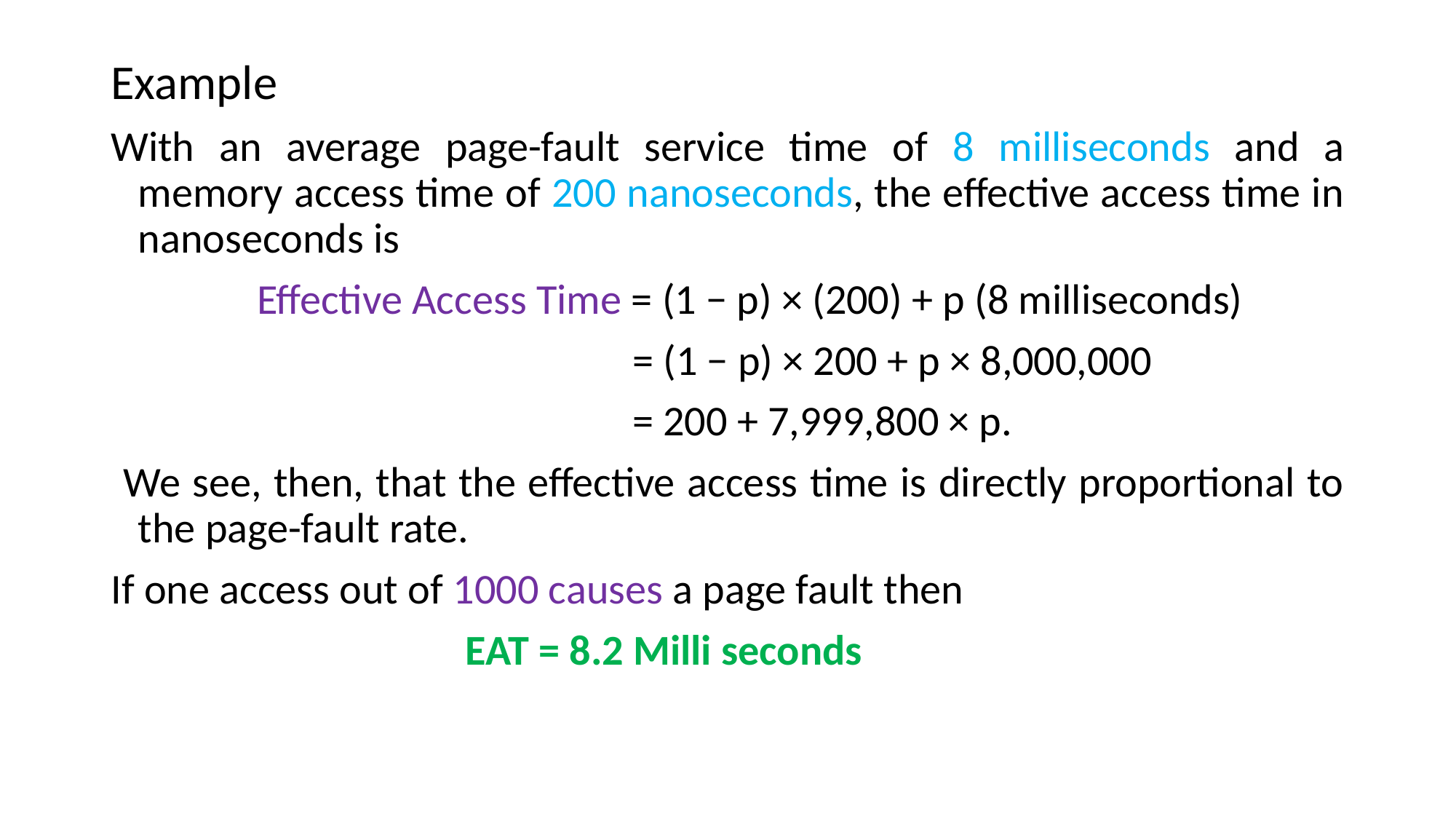

# Example
With an average page-fault service time of 8 milliseconds and a memory access time of 200 nanoseconds, the effective access time in nanoseconds is
		 Effective Access Time = (1 − p) × (200) + p (8 milliseconds)
					      = (1 − p) × 200 + p × 8,000,000
					      = 200 + 7,999,800 × p.
 We see, then, that the effective access time is directly proportional to the page-fault rate.
If one access out of 1000 causes a page fault then
				EAT = 8.2 Milli seconds